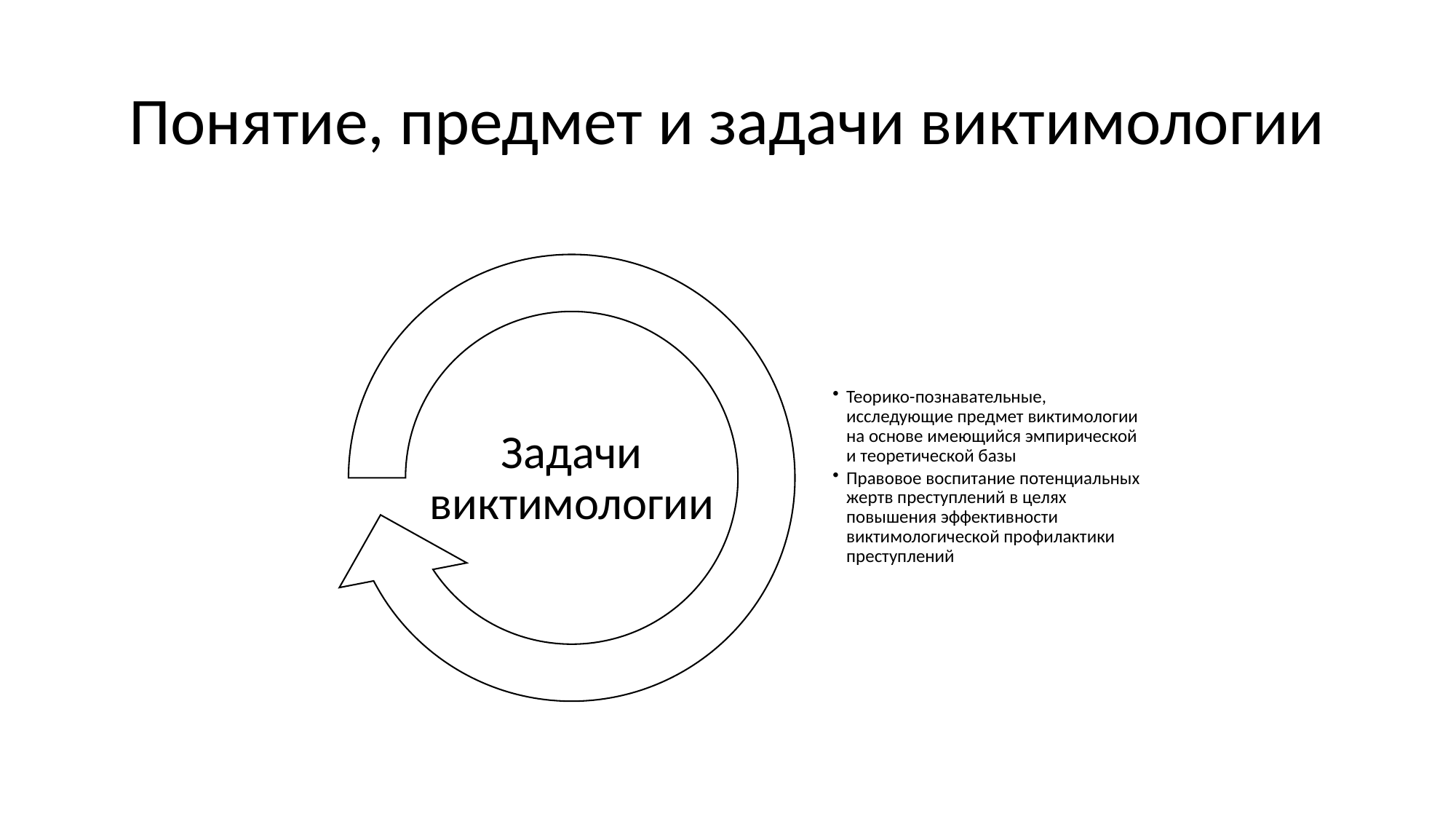

# Понятие, предмет и задачи виктимологии
Теорико-познавательные, исследующие предмет виктимологии на основе имеющийся эмпирической и теоретической базы
Правовое воспитание потенциальных жертв преступлений в целях повышения эффективности виктимологической профилактики преступлений
Задачи виктимологии